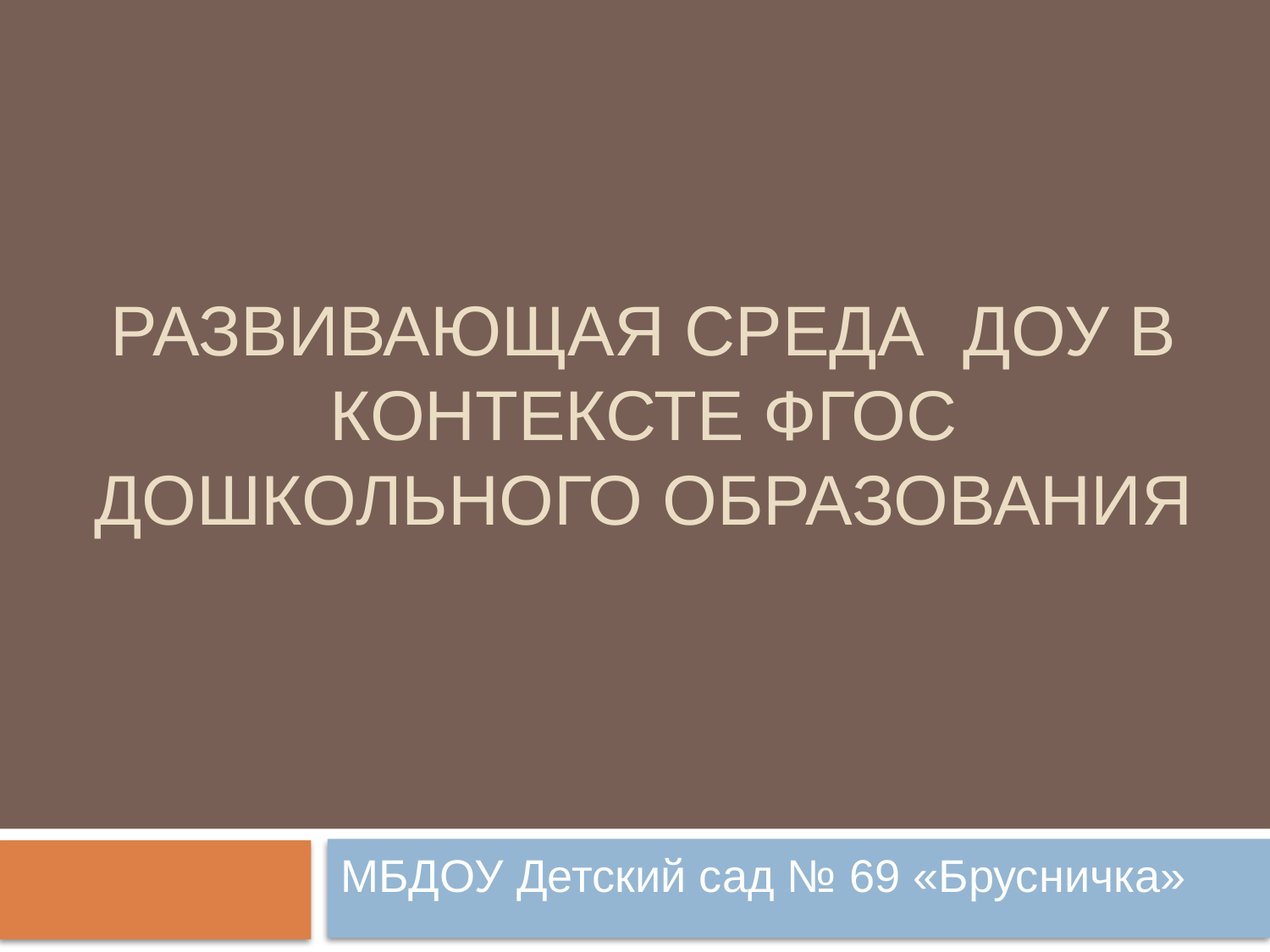

# Развивающая среда  ДОУ в контексте ФГОС дошкольного образования
МБДОУ Детский сад № 69 «Брусничка»